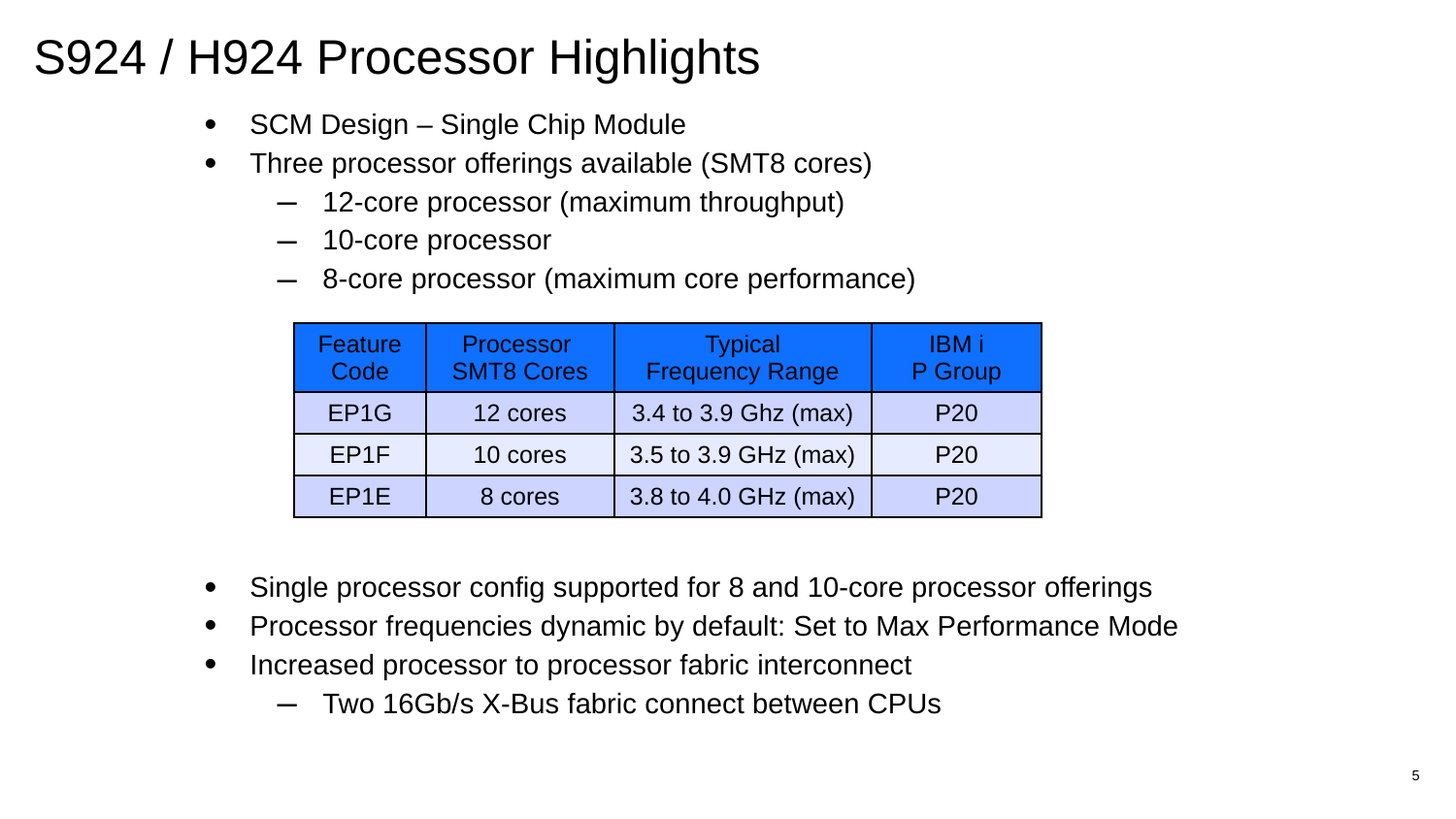

# S924 / H924 Processor Highlights
SCM Design – Single Chip Module
Three processor offerings available (SMT8 cores)
12-core processor (maximum throughput)
10-core processor
8-core processor (maximum core performance)

Single processor config supported for 8 and 10-core processor offerings
Processor frequencies dynamic by default: Set to Max Performance Mode
Increased processor to processor fabric interconnect
Two 16Gb/s X-Bus fabric connect between CPUs

| Feature Code | Processor SMT8 Cores | Typical Frequency Range | IBM i P Group |
| --- | --- | --- | --- |
| EP1G | 12 cores | 3.4 to 3.9 Ghz (max) | P20 |
| EP1F | 10 cores | 3.5 to 3.9 GHz (max) | P20 |
| EP1E | 8 cores | 3.8 to 4.0 GHz (max) | P20 |
5